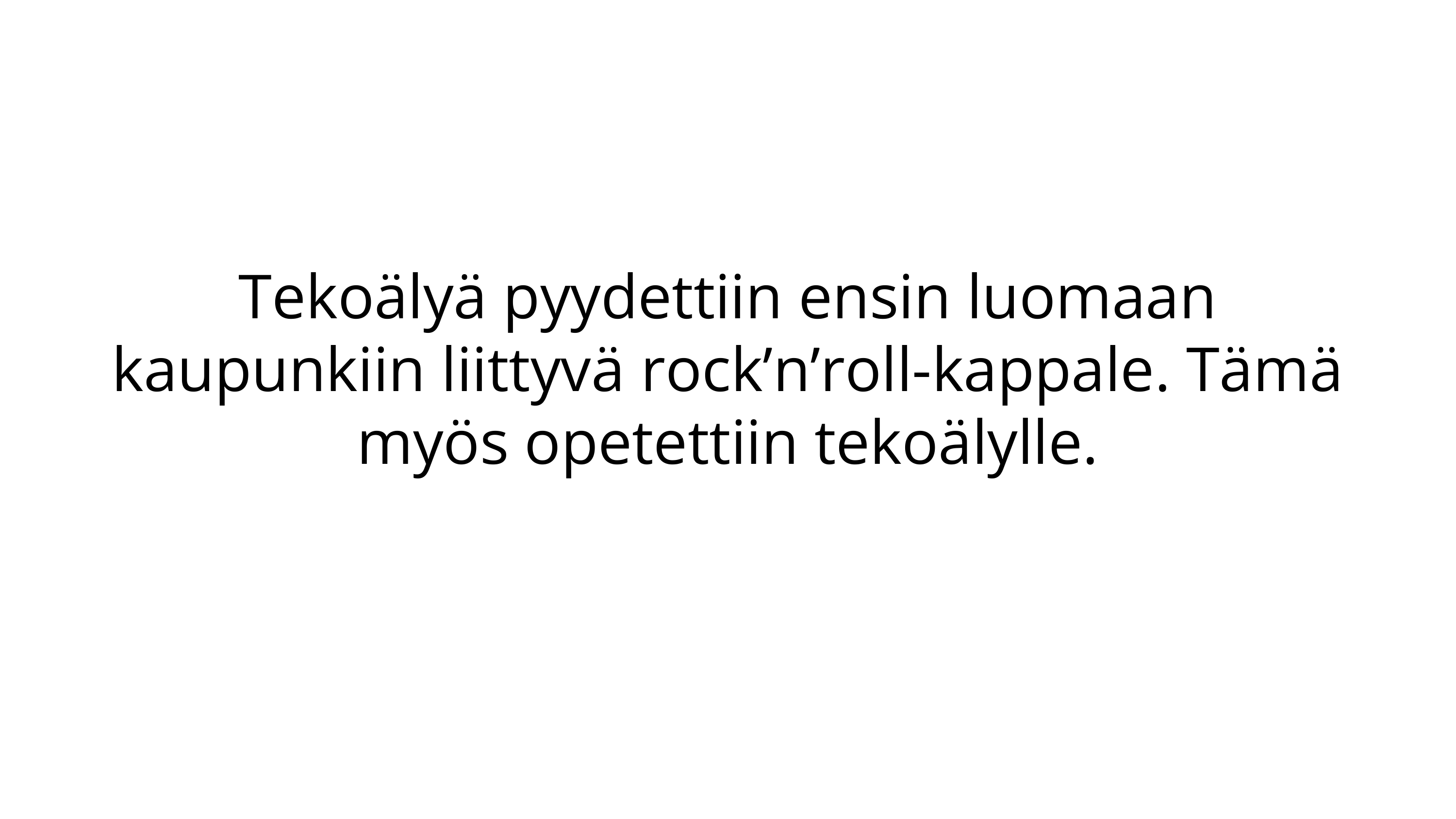

Tekoälyä pyydettiin ensin luomaan kaupunkiin liittyvä rock’n’roll-kappale. Tämä myös opetettiin tekoälylle.